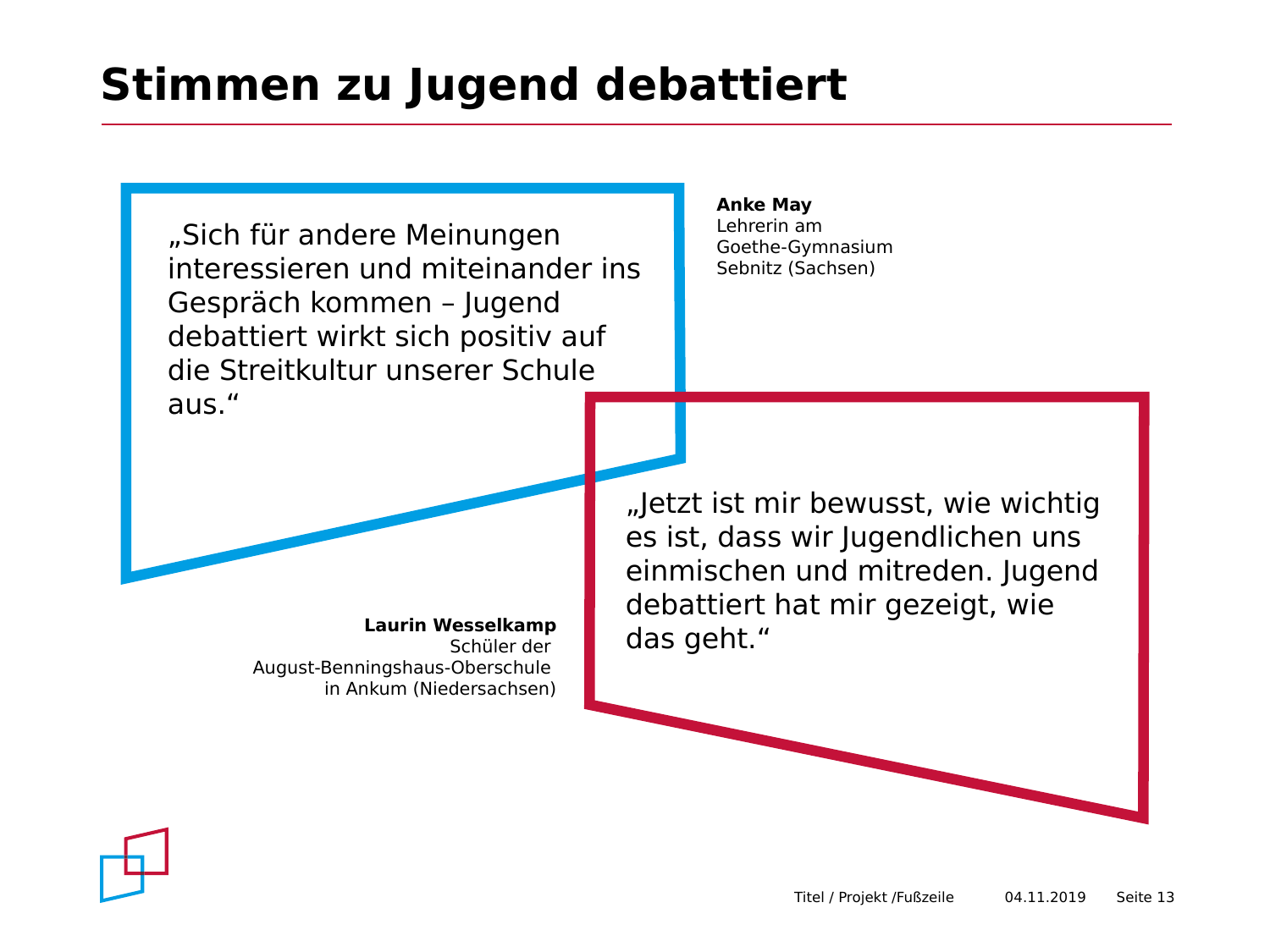

# Stimmen zu Jugend debattiert
Anke May
Lehrerin am
Goethe-Gymnasium
Sebnitz (Sachsen)

„Sich für andere Meinungen interessieren und miteinander ins Gespräch kommen – Jugend debattiert wirkt sich positiv auf die Streitkultur unserer Schule aus.“

„Jetzt ist mir bewusst, wie wichtig es ist, dass wir Jugendlichen uns einmischen und mitreden. Jugend debattiert hat mir gezeigt, wie das geht.“
Laurin Wesselkamp
Schüler der
August-Benningshaus-Oberschule
in Ankum (Niedersachsen)
Titel / Projekt /Fußzeile
04.11.2019
Seite 13